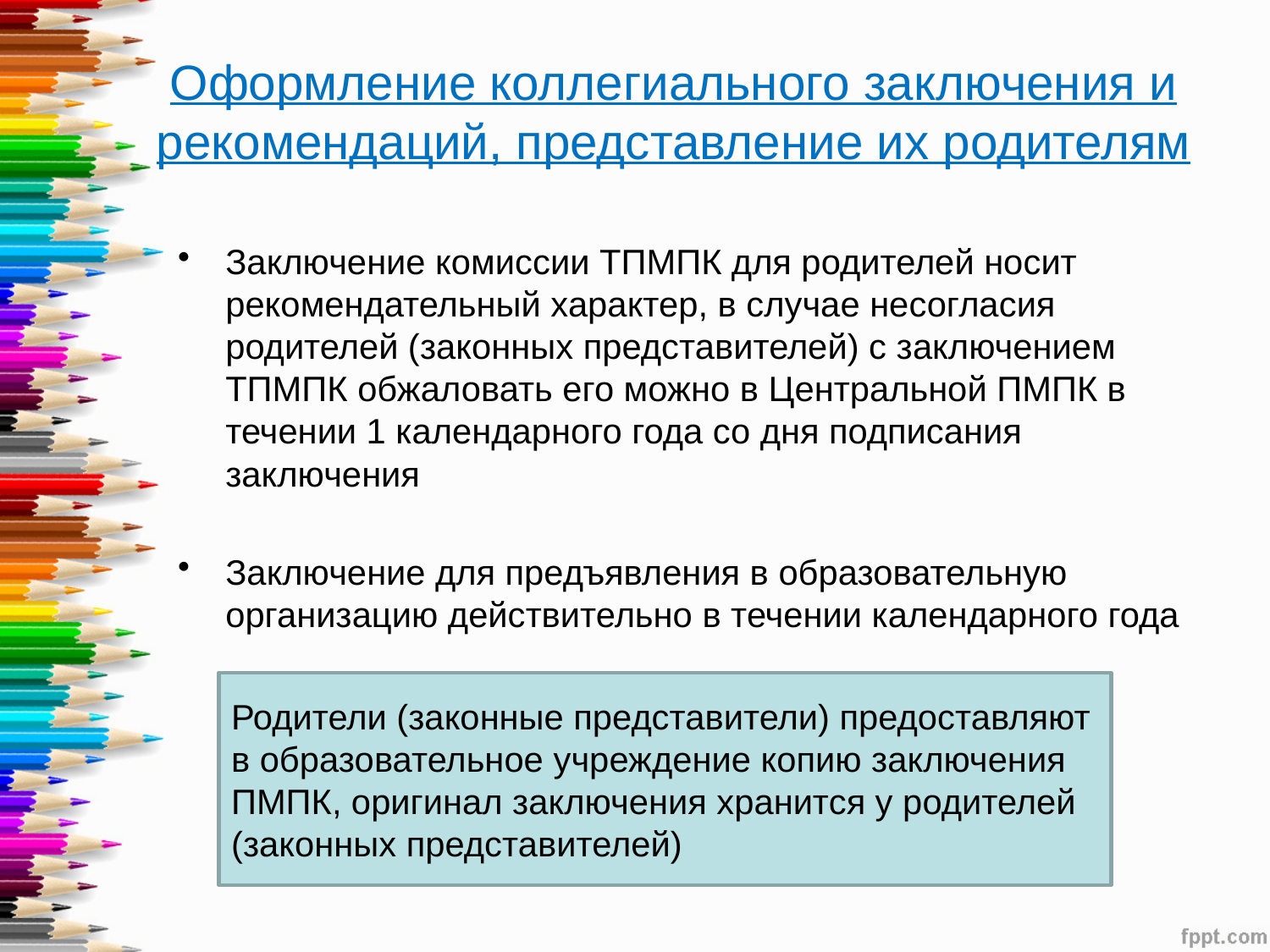

# Оформление коллегиального заключения и рекомендаций, представление их родителям

Заключение комиссии ТПМПК для родителей носит рекомендательный характер, в случае несогласия родителей (законных представителей) с заключением ТПМПК обжаловать его можно в Центральной ПМПК в течении 1 календарного года со дня подписания заключения

Заключение для предъявления в образовательную организацию действительно в течении календарного года

Родители (законные представители) предоставляют в образовательное учреждение копию заключения ПМПК, оригинал заключения хранится у родителей (законных представителей)